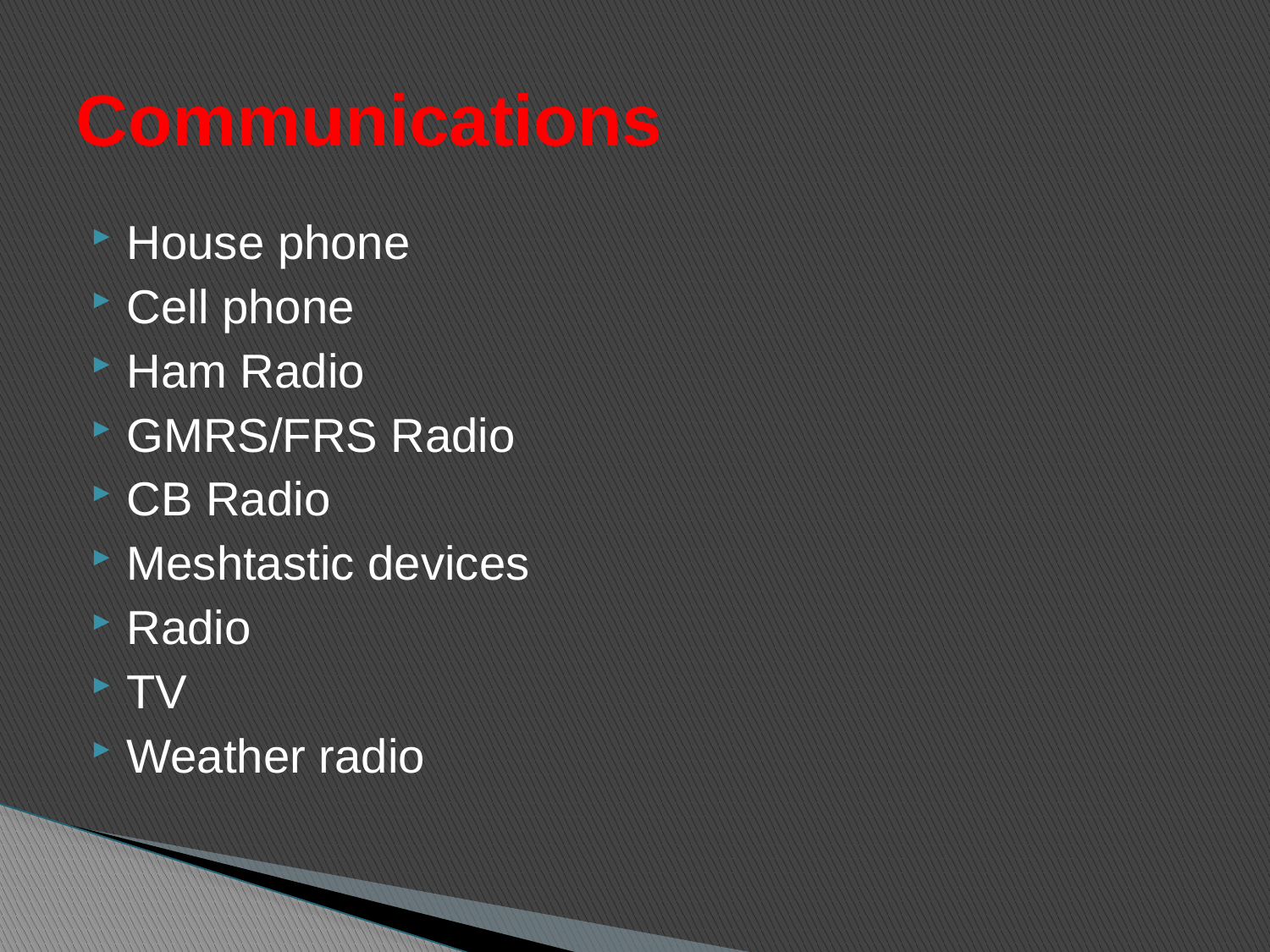

# Communications
House phone
Cell phone
Ham Radio
GMRS/FRS Radio
CB Radio
Meshtastic devices
Radio
TV
Weather radio